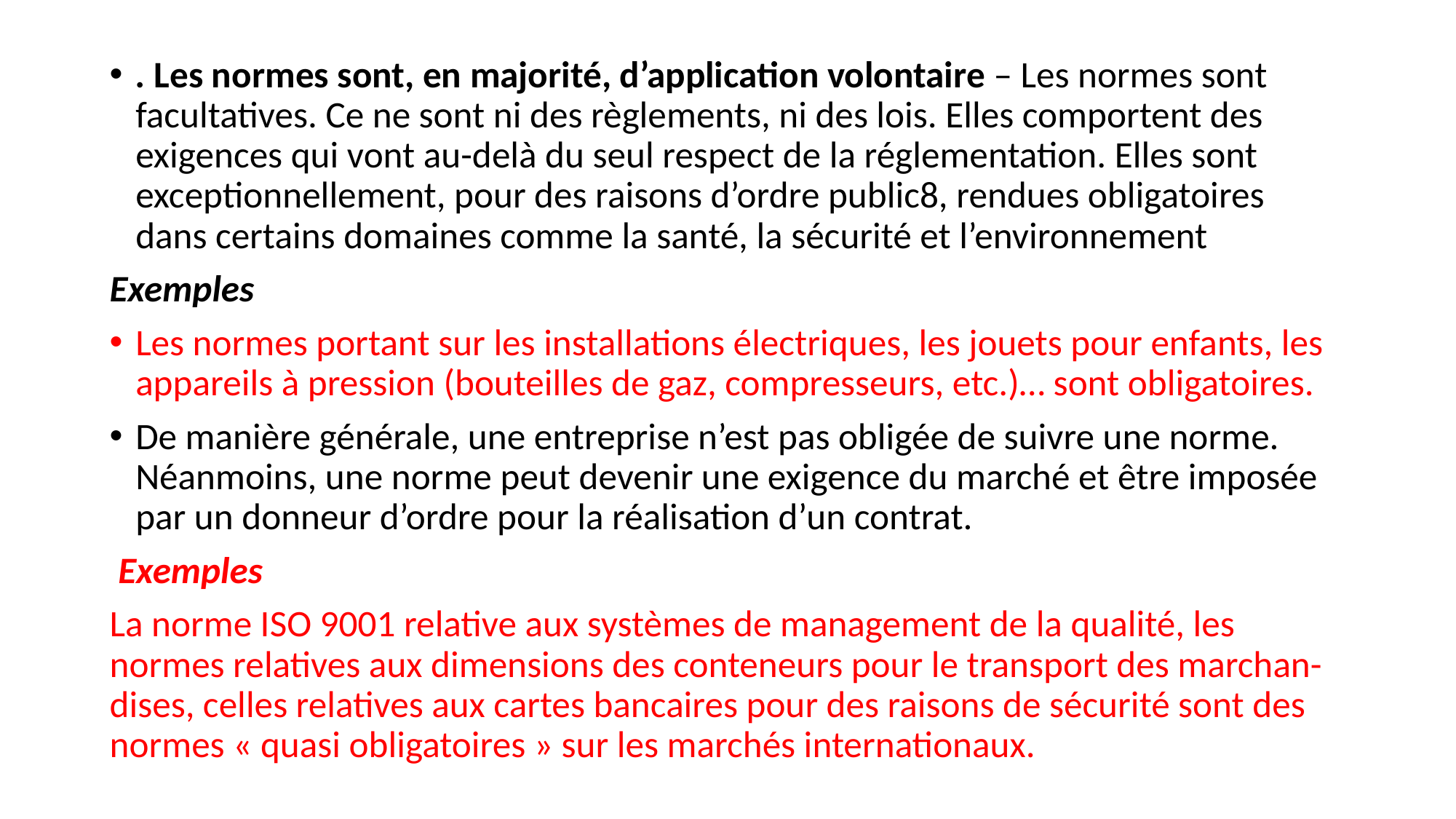

. Les normes sont, en majorité, d’application volontaire – Les normes sont facultatives. Ce ne sont ni des règlements, ni des lois. Elles comportent des exigences qui vont au-delà du seul respect de la réglementation. Elles sont exceptionnellement, pour des raisons d’ordre public8, rendues obligatoires dans certains domaines comme la santé, la sécurité et l’environnement
Exemples
Les normes portant sur les installations électriques, les jouets pour enfants, les appareils à pression (bouteilles de gaz, compresseurs, etc.)… sont obligatoires.
De manière générale, une entreprise n’est pas obligée de suivre une norme. Néanmoins, une norme peut devenir une exigence du marché et être imposée par un donneur d’ordre pour la réalisation d’un contrat.
 Exemples
La norme ISO 9001 relative aux systèmes de management de la qualité, les normes relatives aux dimensions des conteneurs pour le transport des marchan- dises, celles relatives aux cartes bancaires pour des raisons de sécurité sont des normes « quasi obligatoires » sur les marchés internationaux.